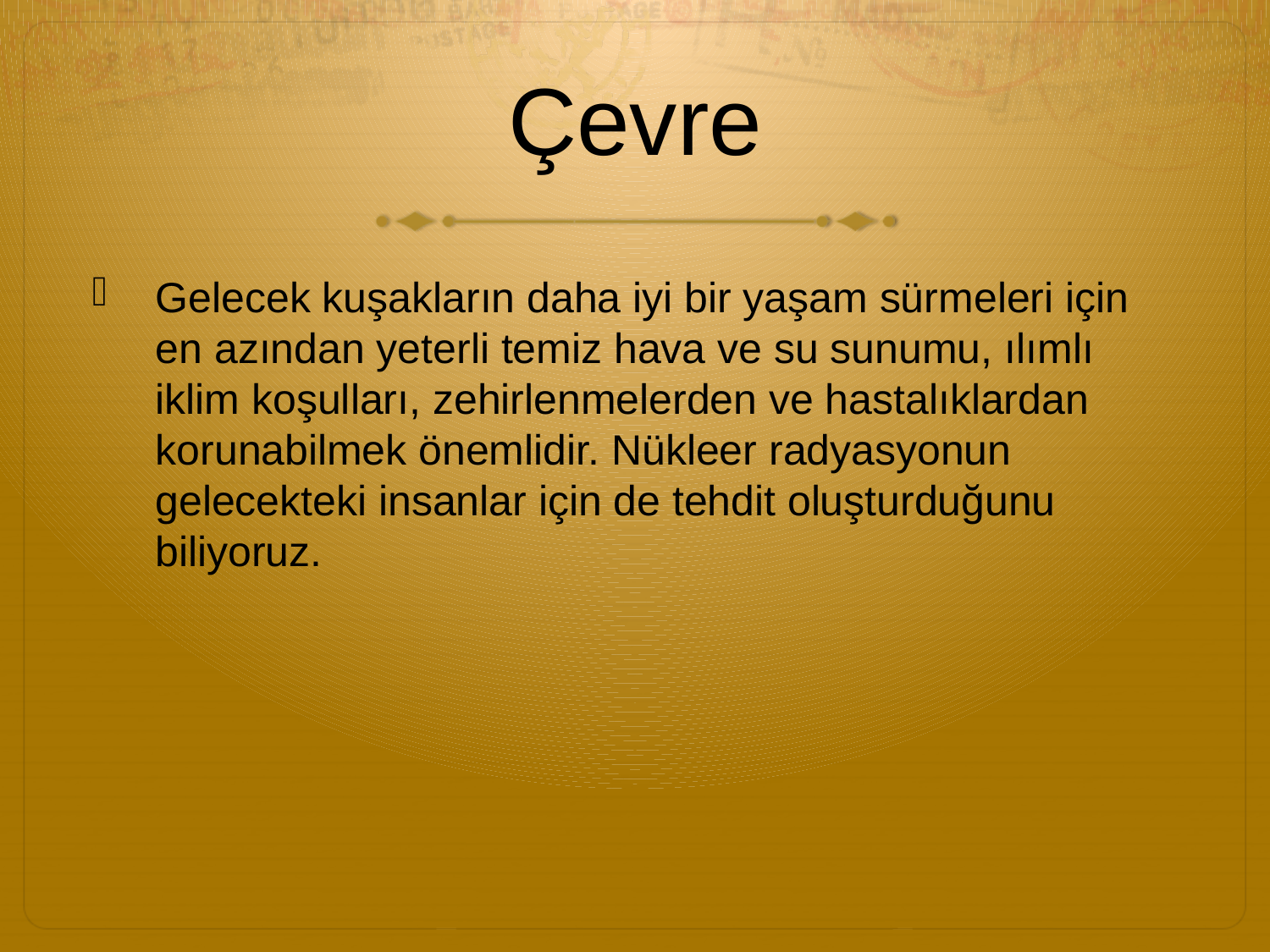

# Çevre
Gelecek kuşakların daha iyi bir yaşam sürmeleri için en azından yeterli temiz hava ve su sunumu, ılımlı iklim koşulları, zehirlenmelerden ve hastalıklardan korunabilmek önemlidir. Nükleer radyasyonun gelecekteki insanlar için de tehdit oluşturduğunu biliyoruz.